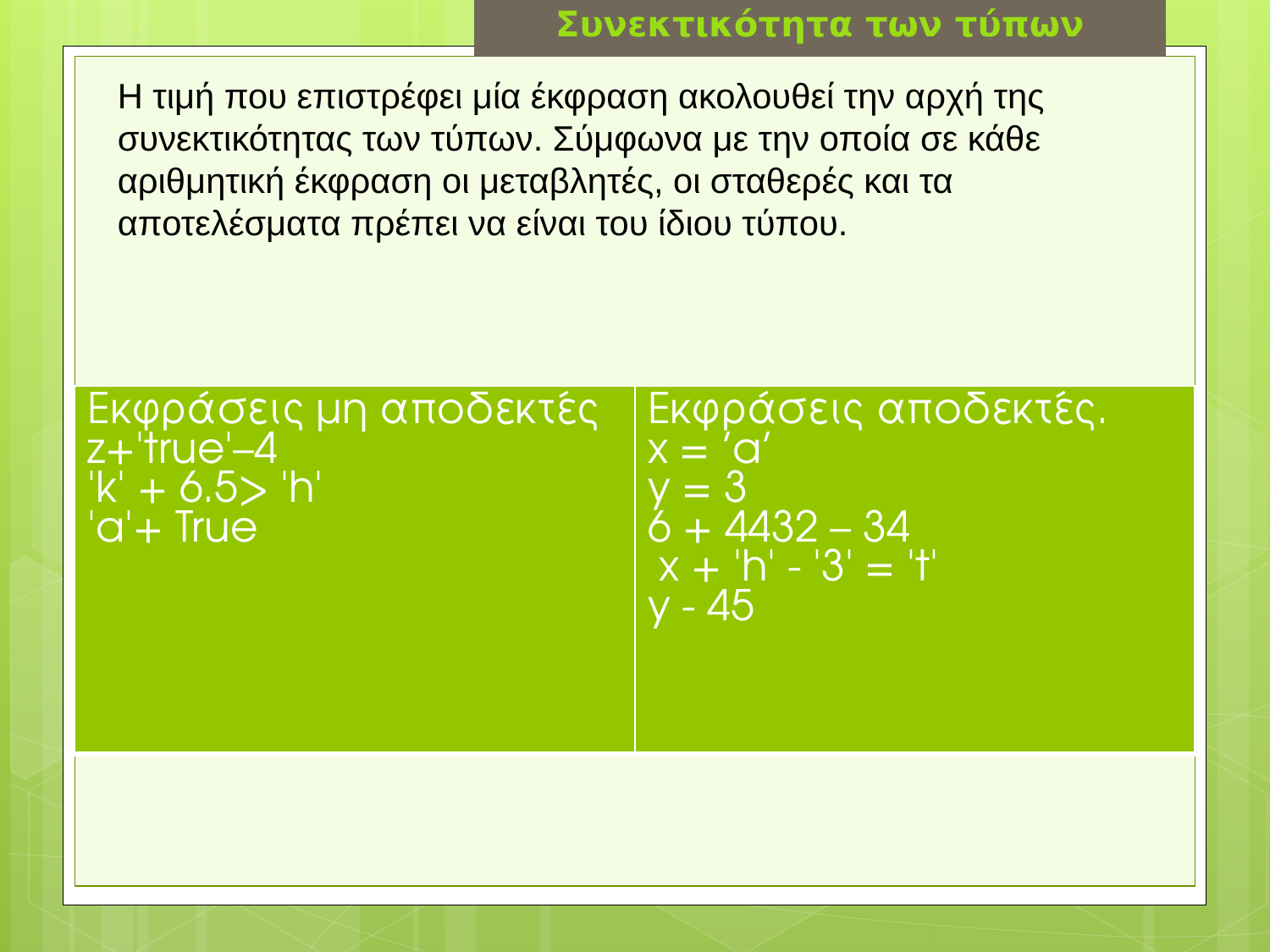

Συνεκτικότητα των τύπων

Η τιμή που επιστρέφει μία έκφραση ακολουθεί την αρχή της συνεκτικότητας των τύπων. Σύμφωνα με την οποία σε κάθε αριθμητική έκφραση οι μεταβλητές, οι σταθερές και τα αποτελέσματα πρέπει να είναι του ίδιου τύπου.

| Εκφράσεις μη αποδεκτές z+'true'–4 'k' + 6.5> 'h' 'a'+ True | Εκφράσεις αποδεκτές. x = ′a′ y = 3 6 + 4432 – 34 x + 'h' - '3' = 't' y - 45 |
| --- | --- |